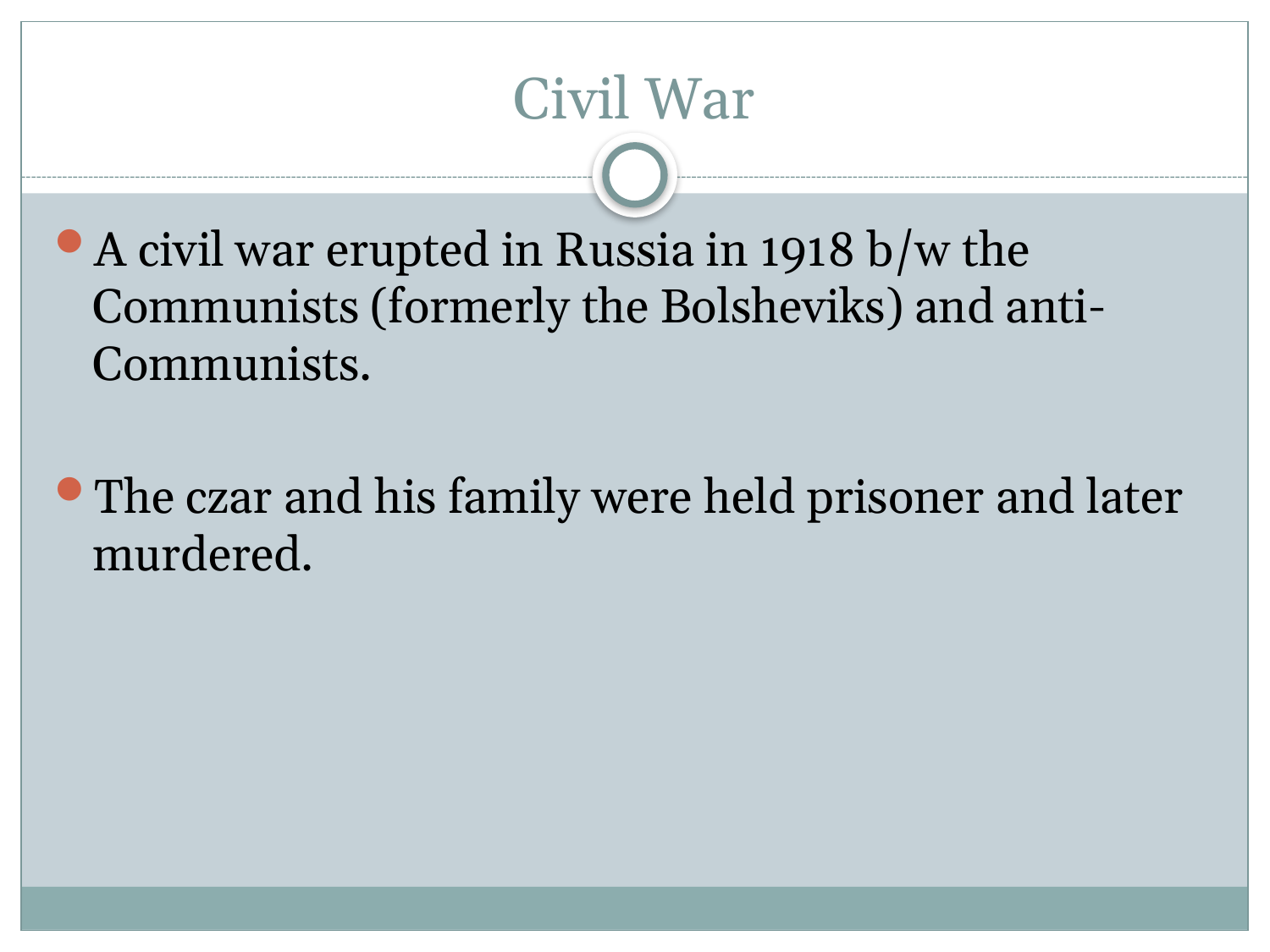

# Civil War
A civil war erupted in Russia in 1918 b/w the Communists (formerly the Bolsheviks) and anti-Communists.

The czar and his family were held prisoner and later murdered.